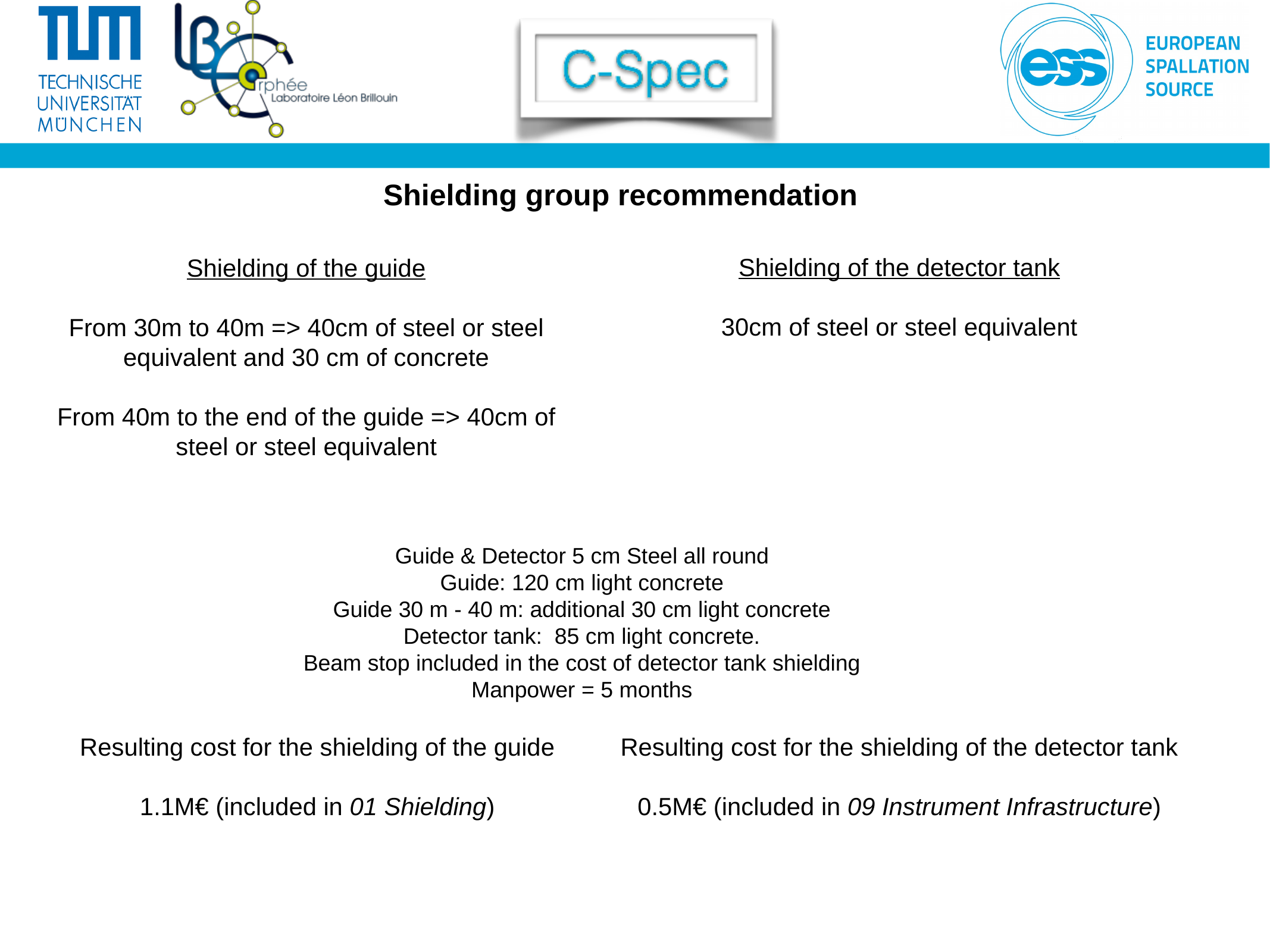

Shielding group recommendation

Shielding of the guide

From 30m to 40m => 40cm of steel or steel equivalent and 30 cm of concrete

From 40m to the end of the guide => 40cm of steel or steel equivalent
Shielding of the detector tank

30cm of steel or steel equivalent
Guide & Detector 5 cm Steel all round
Guide: 120 cm light concrete
Guide 30 m - 40 m: additional 30 cm light concrete
Detector tank:  85 cm light concrete.
Beam stop included in the cost of detector tank shielding
Manpower = 5 months
Resulting cost for the shielding of the guide

1.1M€ (included in 01 Shielding)
Resulting cost for the shielding of the detector tank

0.5M€ (included in 09 Instrument Infrastructure)